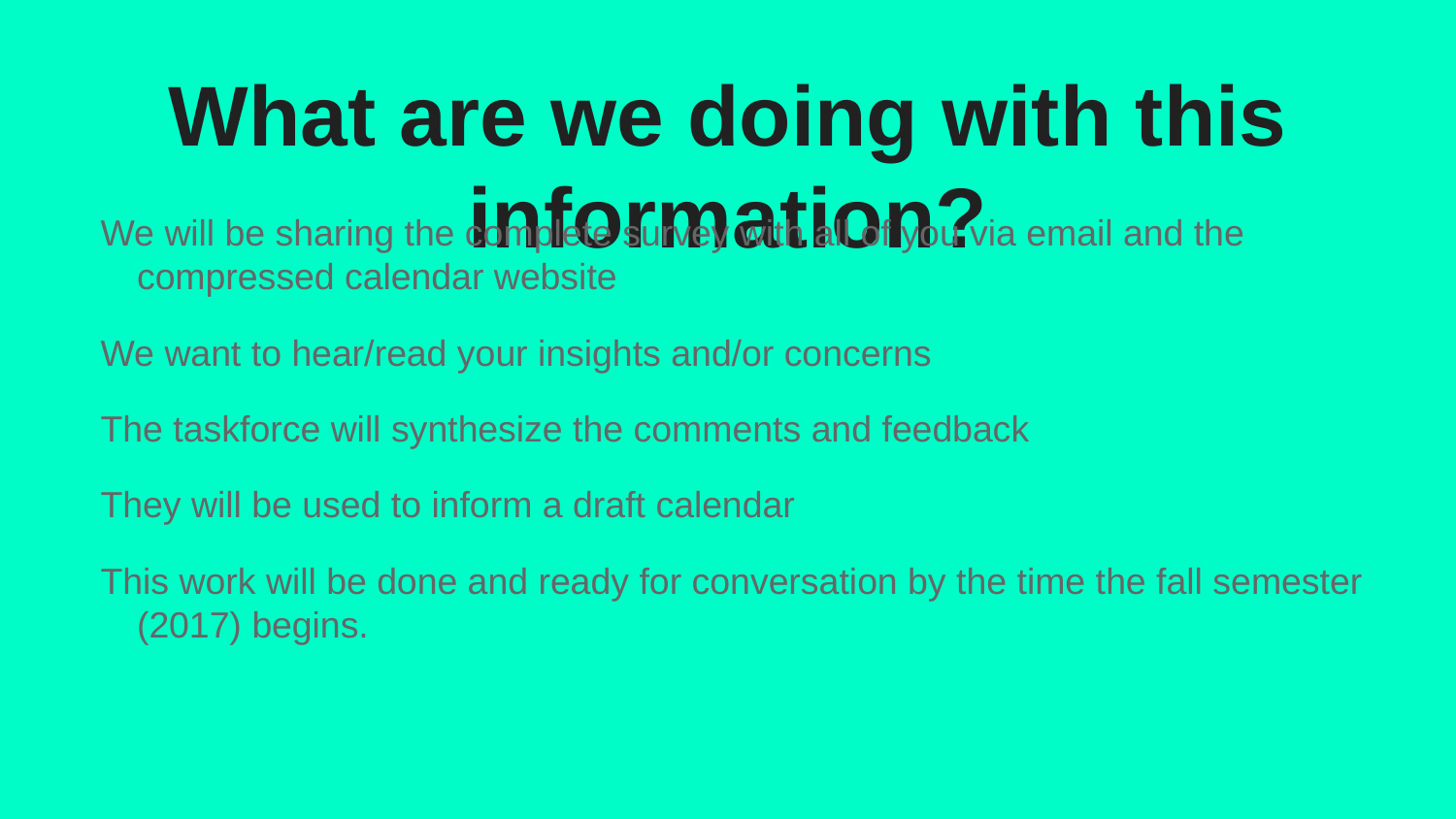

# What are we doing with this information?
We will be sharing the complete survey with all of you via email and the compressed calendar website
We want to hear/read your insights and/or concerns
The taskforce will synthesize the comments and feedback
They will be used to inform a draft calendar
This work will be done and ready for conversation by the time the fall semester (2017) begins.